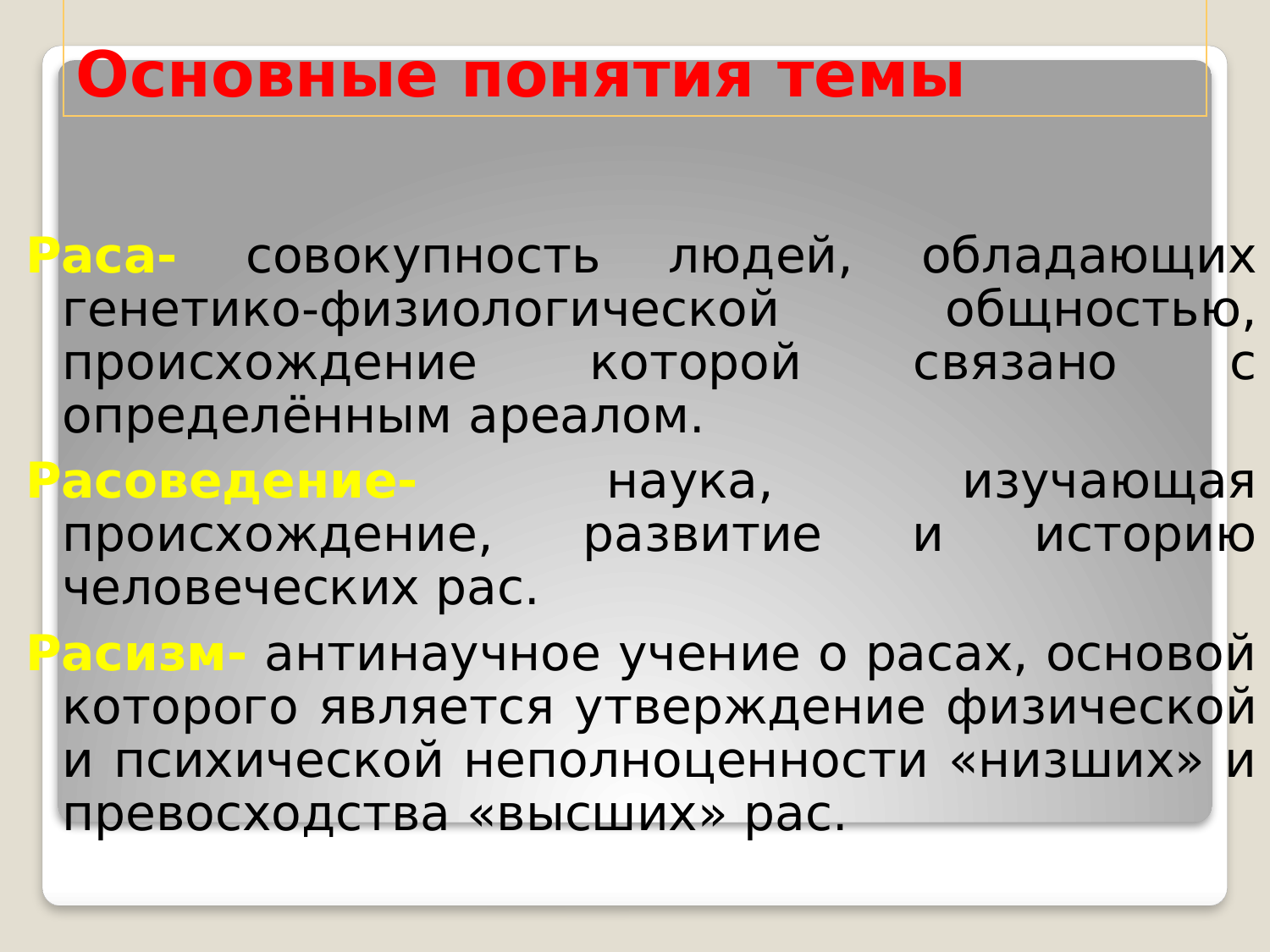

# Основные понятия темы

Раса- совокупность людей, обладающих генетико-физиологической общностью, происхождение которой связано с определённым ареалом.
Расоведение- наука, изучающая происхождение, развитие и историю человеческих рас.
Расизм- антинаучное учение о расах, основой которого является утверждение физической и психической неполноценности «низших» и превосходства «высших» рас.